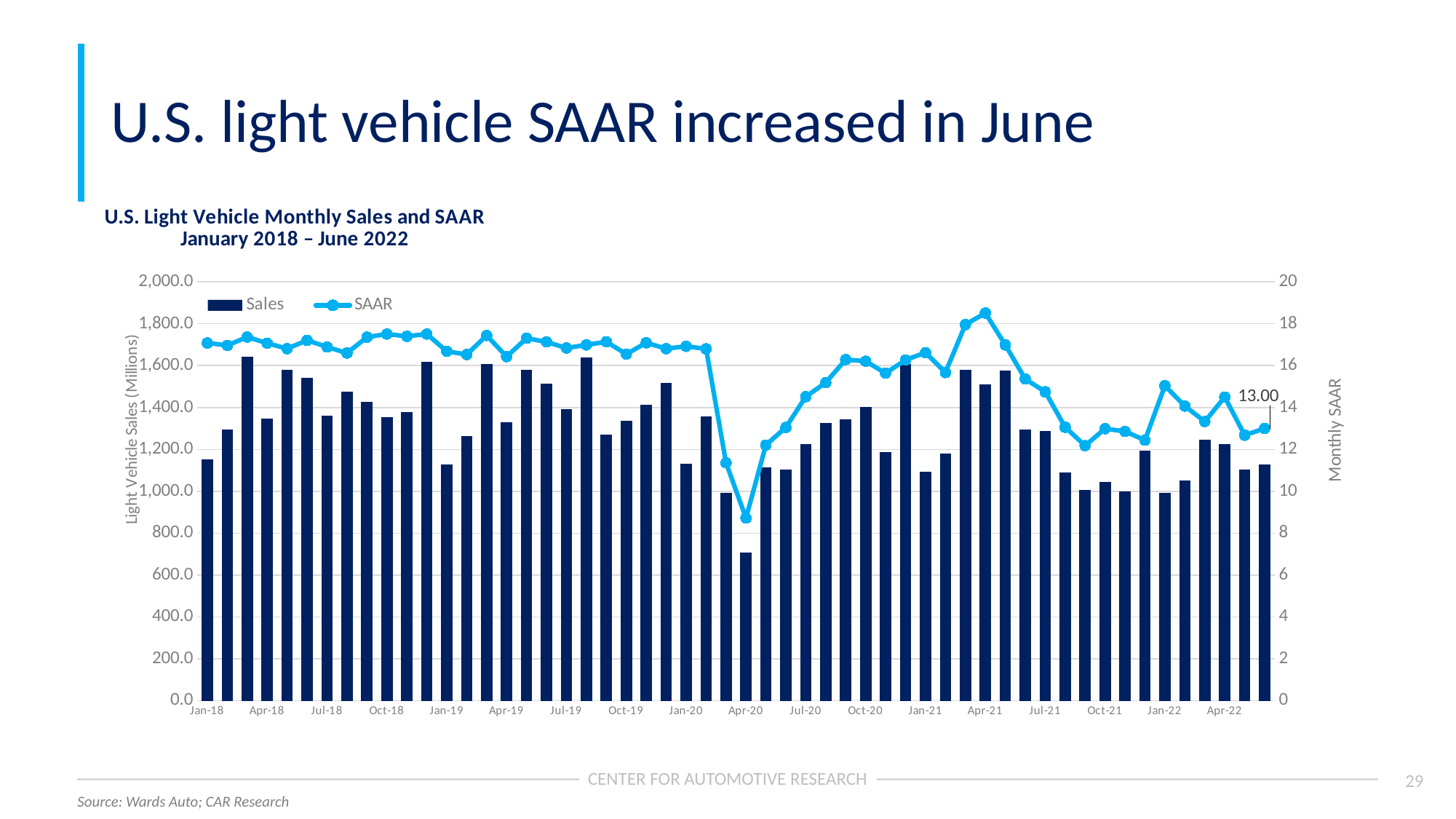

# U.S. light vehicle SAAR increased in June

### Chart: U.S. Light Vehicle Monthly Sales and SAAR January 2018 – June 2022

| Category | Sales | SAAR |
|---|---|---|
| 43101 | 1151.011 | 17.0834260853019 |
| 43132 | 1293.763 | 16.96616799475713 |
| 43160 | 1644.194 | 17.365758257017603 |
| 43191 | 1346.4669999999999 | 17.069332552488095 |
| 43221 | 1581.0 | 16.81 |
| 43252 | 1542.0 | 17.21 |
| 43282 | 1360.0 | 16.89 |
| 43313 | 1474.0 | 16.6 |
| 43344 | 1426.666 | 17.36 |
| 43374 | 1355.65 | 17.51 |
| 43405 | 1379.388 | 17.4 |
| 43435 | 1619.0 | 17.51 |
| 43466 | 1127.018 | 16.68 |
| 43497 | 1262.954 | 16.53 |
| 43525 | 1608.022 | 17.44 |
| 43556 | 1330.584 | 16.43 |
| 43586 | 1579.231 | 17.31 |
| 43617 | 1514.869 | 17.13 |
| 43647 | 1391.946 | 16.84 |
| 43678 | 1640.225 | 16.99 |
| 43709 | 1269.645 | 17.14 |
| 43739 | 1335.82 | 16.55 |
| 43770 | 1411.485 | 17.09 |
| 43800 | 1517.0 | 16.81 |
| 43831 | 1130.235 | 16.922251143599524 |
| 43862 | 1356.155 | 16.8 |
| 43891 | 992.392 | 11.36 |
| 43922 | 707.739 | 8.72 |
| 43952 | 1114.931 | 12.21 |
| 43983 | 1103.682 | 13.05 |
| 44013 | 1226.931 | 14.52 |
| 44044 | 1325.144 | 15.19 |
| 44075 | 1344.087 | 16.29 |
| 44105 | 1402.988 | 16.21 |
| 44136 | 1186.608 | 15.64 |
| 44166 | 1608.622 | 16.27 |
| 44197 | 1094.0 | 16.62 |
| 44228 | 1180.362 | 15.67 |
| 44256 | 1581.0 | 17.96 |
| 44287 | 1512.0 | 18.51 |
| 44317 | 1577.0 | 16.99 |
| 44348 | 1296.0 | 15.36 |
| 44378 | 1288.0 | 14.75 |
| 44409 | 1090.0 | 13.06 |
| 44440 | 1006.0 | 12.18 |
| 44470 | 1046.0 | 12.99 |
| 44501 | 1001.0 | 12.86 |
| 44531 | 1194.0 | 12.44 |
| 44562 | 991.0 | 15.04 |
| 44593 | 1052.0 | 14.07 |
| 44621 | 1246.0 | 13.33 |
| 44652 | 1226.834 | 14.5 |
| 44682 | 1104.891 | 12.68 |
| 44713 | 1126.629 | 13.0 |
Source: Wards Auto; CAR Research